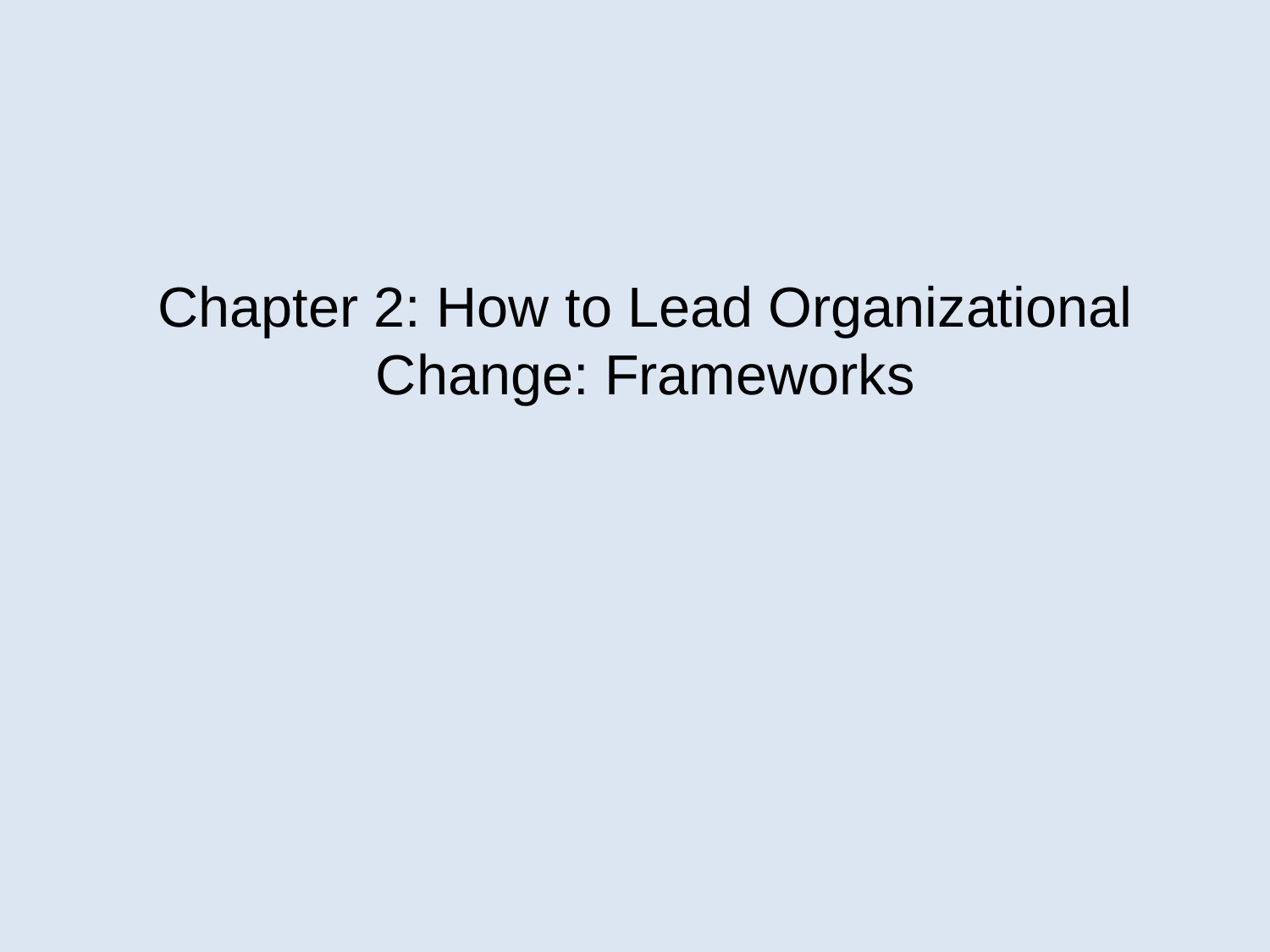

Chapter 2: How to Lead Organizational Change: Frameworks